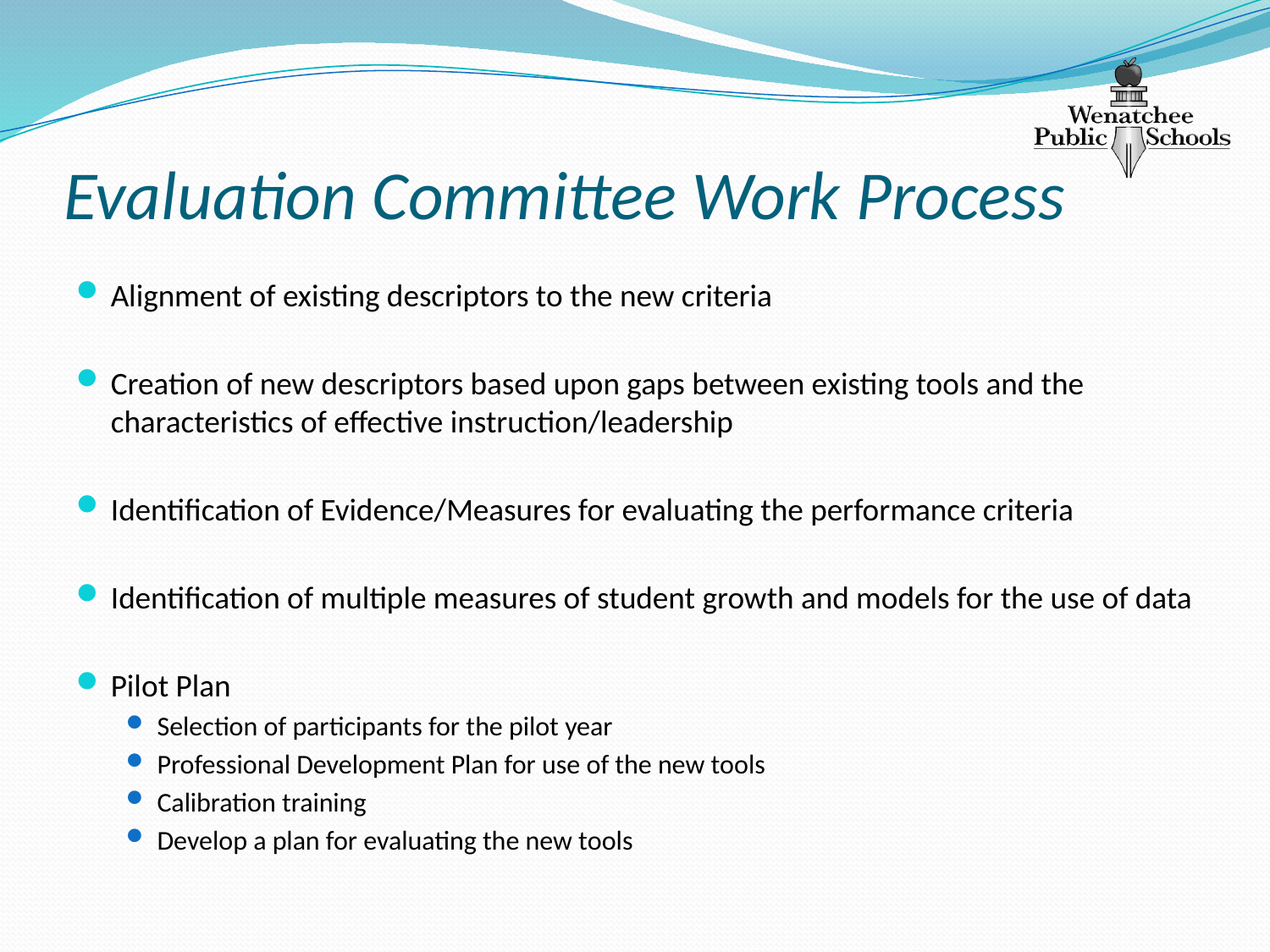

# Evaluation Committee Work Process
Alignment of existing descriptors to the new criteria

Creation of new descriptors based upon gaps between existing tools and the characteristics of effective instruction/leadership

Identification of Evidence/Measures for evaluating the performance criteria

Identification of multiple measures of student growth and models for the use of data

Pilot Plan
Selection of participants for the pilot year
Professional Development Plan for use of the new tools
Calibration training
Develop a plan for evaluating the new tools